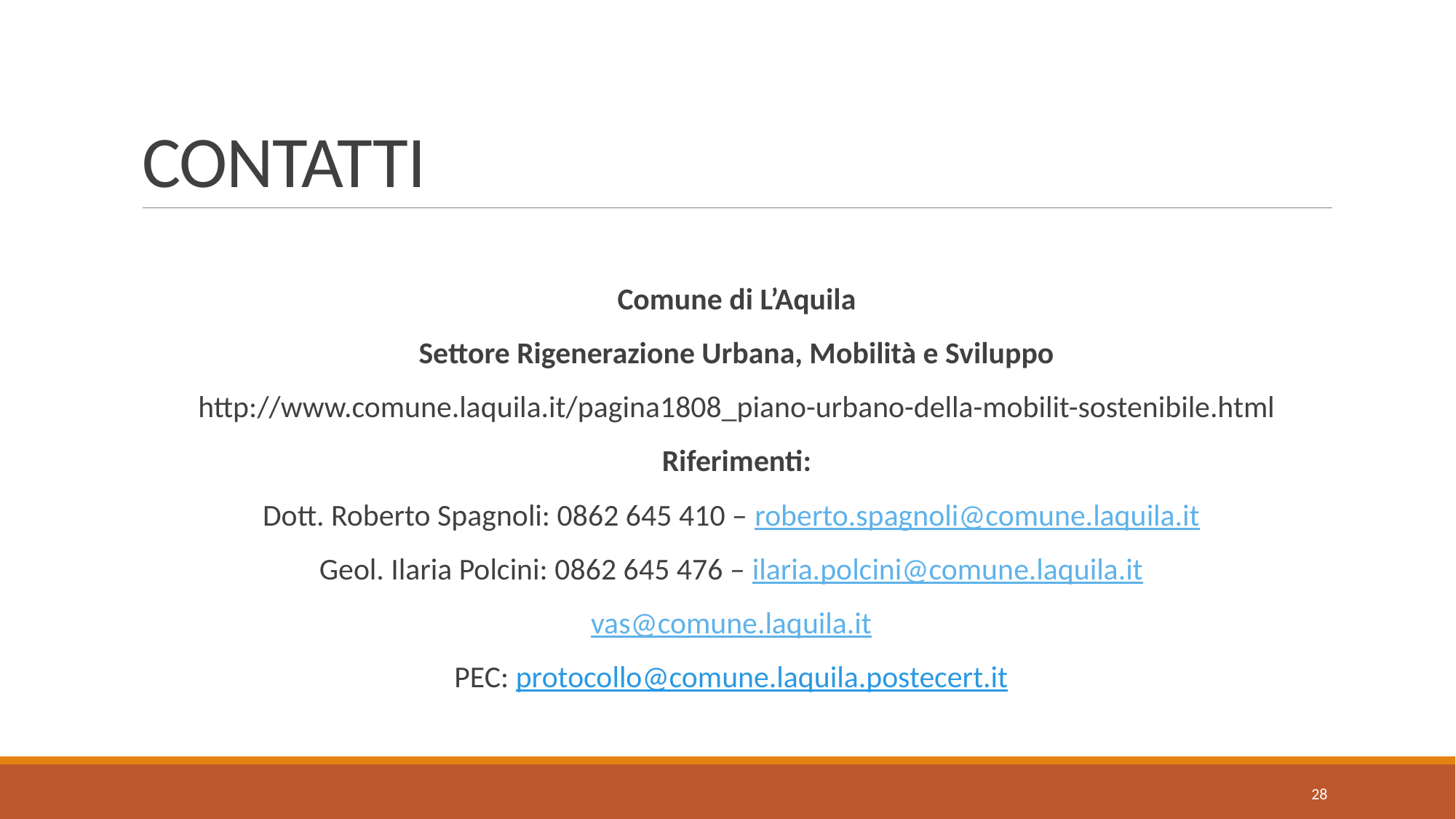

# CONTATTI

Comune di L’Aquila
Settore Rigenerazione Urbana, Mobilità e Sviluppo
http://www.comune.laquila.it/pagina1808_piano-urbano-della-mobilit-sostenibile.html
Riferimenti:
Dott. Roberto Spagnoli: 0862 645 410 – roberto.spagnoli@comune.laquila.it
Geol. Ilaria Polcini: 0862 645 476 – ilaria.polcini@comune.laquila.it
vas@comune.laquila.it
PEC: protocollo@comune.laquila.postecert.it

28